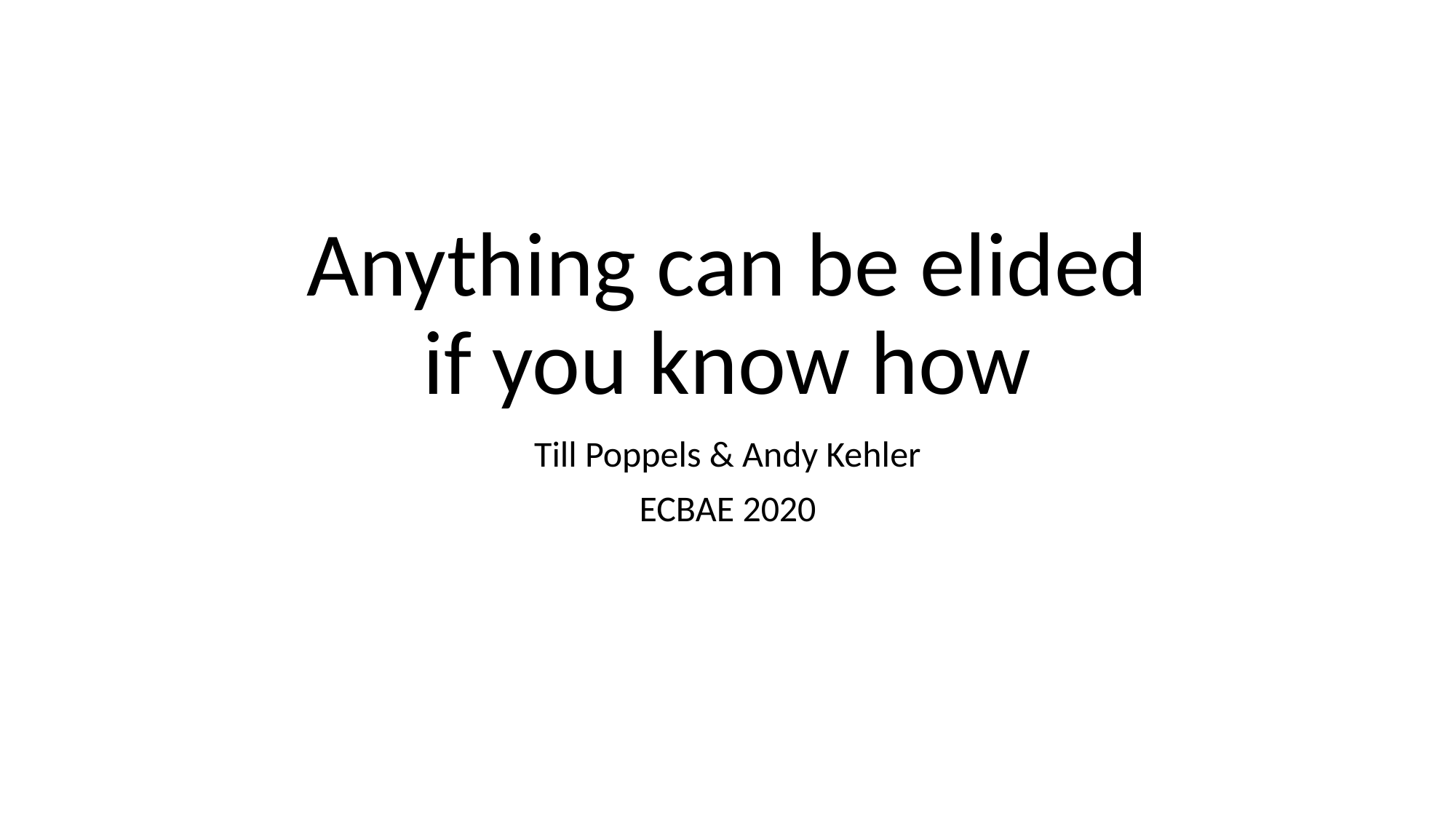

# Anything can be elided if you know how
Till Poppels & Andy Kehler
ECBAE 2020